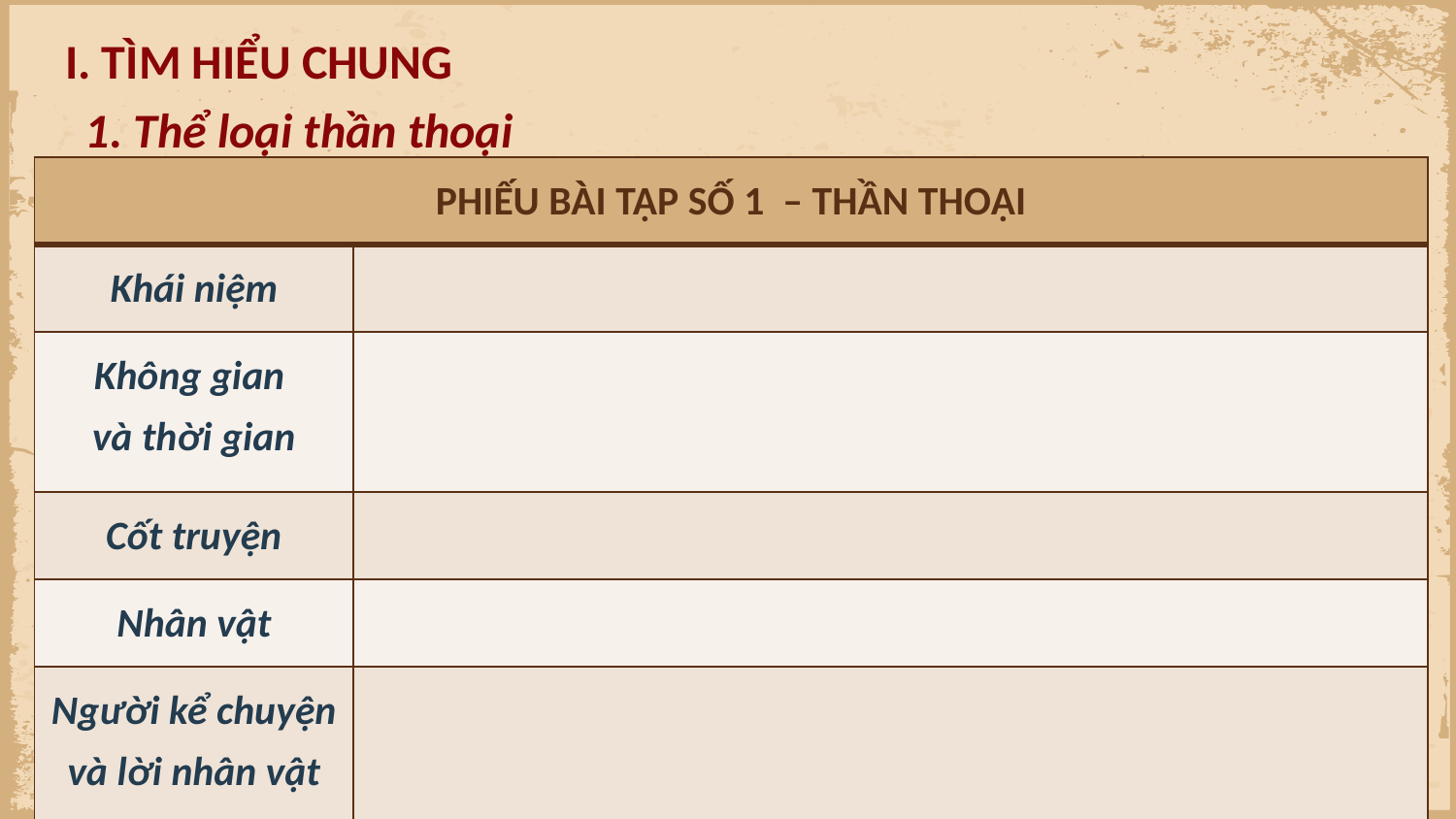

I. TÌM HIỂU CHUNG
1. Thể loại thần thoại
| PHIẾU BÀI TẬP SỐ 1 – THẦN THOẠI |  |
| --- | --- |
| Khái niệm |  |
| Không gian và thời gian |  |
| Cốt truyện |  |
| Nhân vật |  |
| Người kể chuyện và lời nhân vật |  |